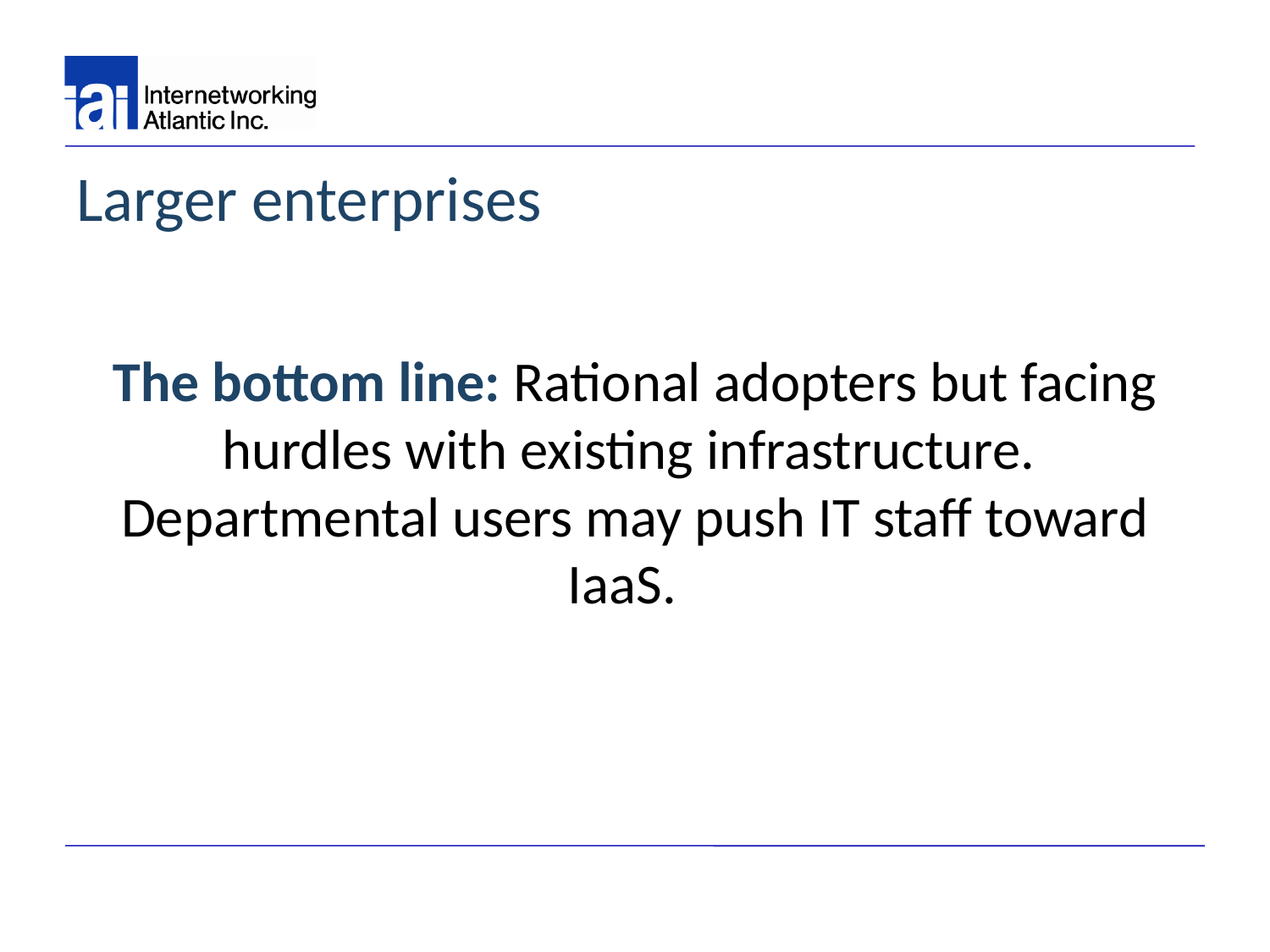

Larger enterprises
The bottom line: Rational adopters but facing hurdles with existing infrastructure.  Departmental users may push IT staff toward IaaS.